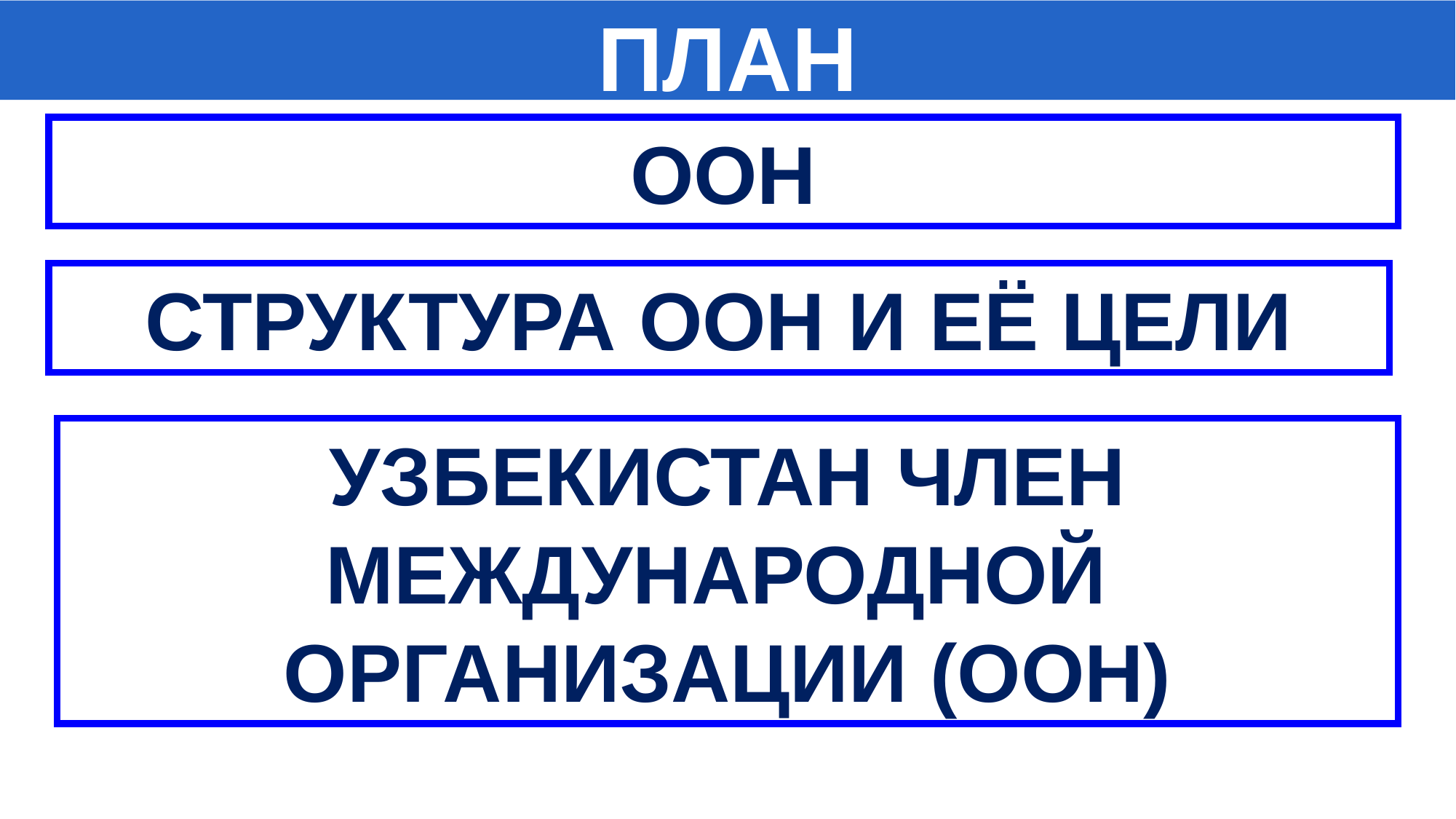

ПЛАН
ООН
СТРУКТУРА ООН И ЕЁ ЦЕЛИ
УЗБЕКИСТАН ЧЛЕН МЕЖДУНАРОДНОЙ  ОРГАНИЗАЦИИ (ООН)